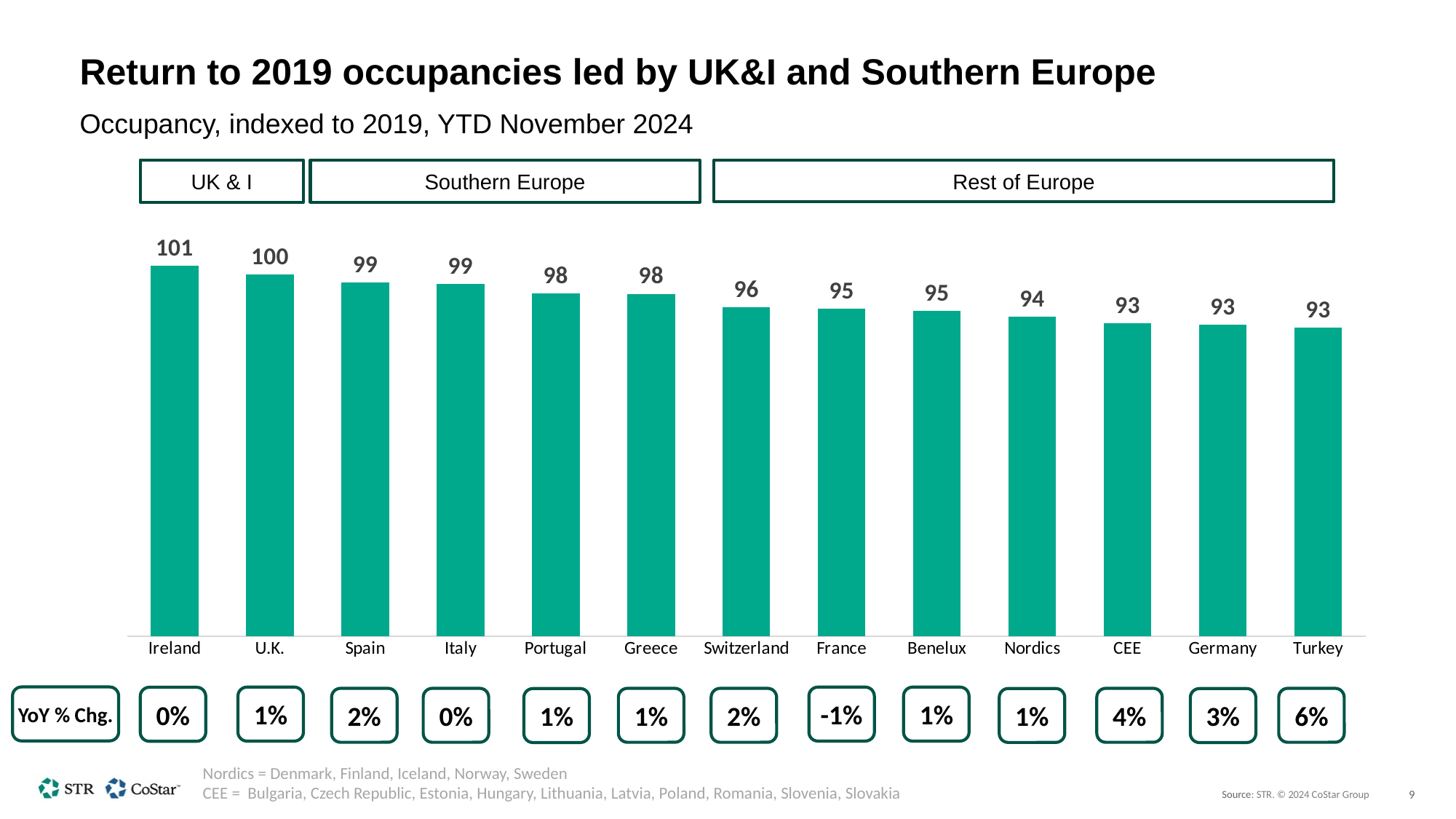

# Return to 2019 occupancies led by UK&I and Southern Europe
Occupancy, indexed to 2019, YTD November 2024
UK & I
Southern Europe
Rest of Europe

### Chart

| Category | Index |
|---|---|
| Ireland | 101.45830603747604 |
| U.K. | 100.21500785736205 |
| Spain | 99.13493830221653 |
| Italy | 98.9667048469428 |
| Portugal | 97.57976778884908 |
| Greece | 97.55850075904655 |
| Switzerland | 95.71263550722627 |
| France | 95.46686218936209 |
| Benelux | 95.15347882938367 |
| Nordics | 94.36970238885026 |
| CEE | 93.47560957953101 |
| Germany | 93.26173275136239 |
| Turkey | 92.90470983150438 |
YoY % Chg.
1%
1%
-1%
0%
6%
4%
2%
1%
2%
0%
1%
3%
1%
Nordics = Denmark, Finland, Iceland, Norway, Sweden
CEE =  Bulgaria, Czech Republic, Estonia, Hungary, Lithuania, Latvia, Poland, Romania, Slovenia, Slovakia